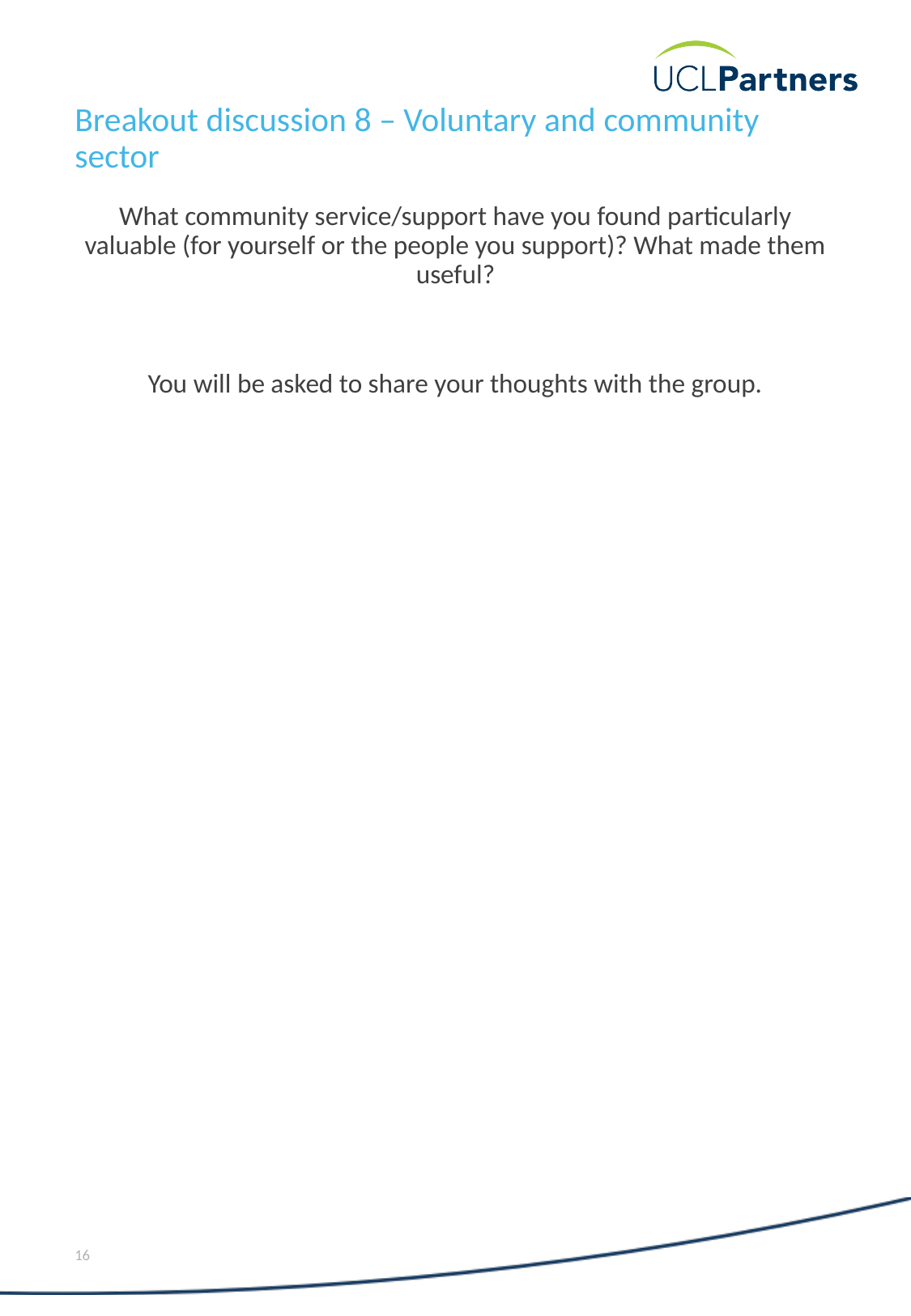

# Breakout discussion 8 – Voluntary and community sector
What community service/support have you found particularly valuable (for yourself or the people you support)? What made them useful?

You will be asked to share your thoughts with the group.
16